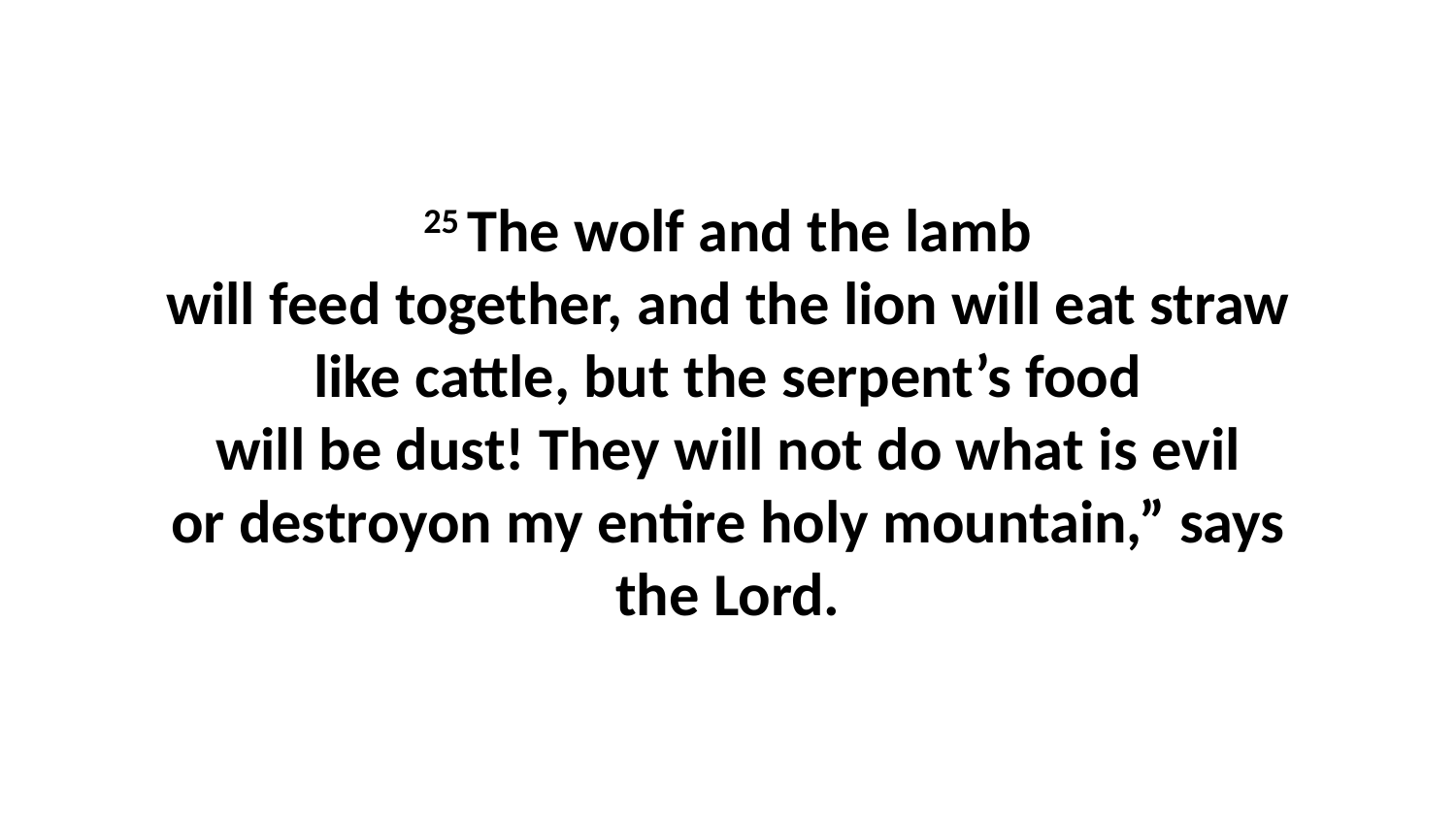

25 The wolf and the lamb will feed together, and the lion will eat straw like cattle, but the serpent’s food will be dust! They will not do what is evil or destroyon my entire holy mountain,” says the Lord.